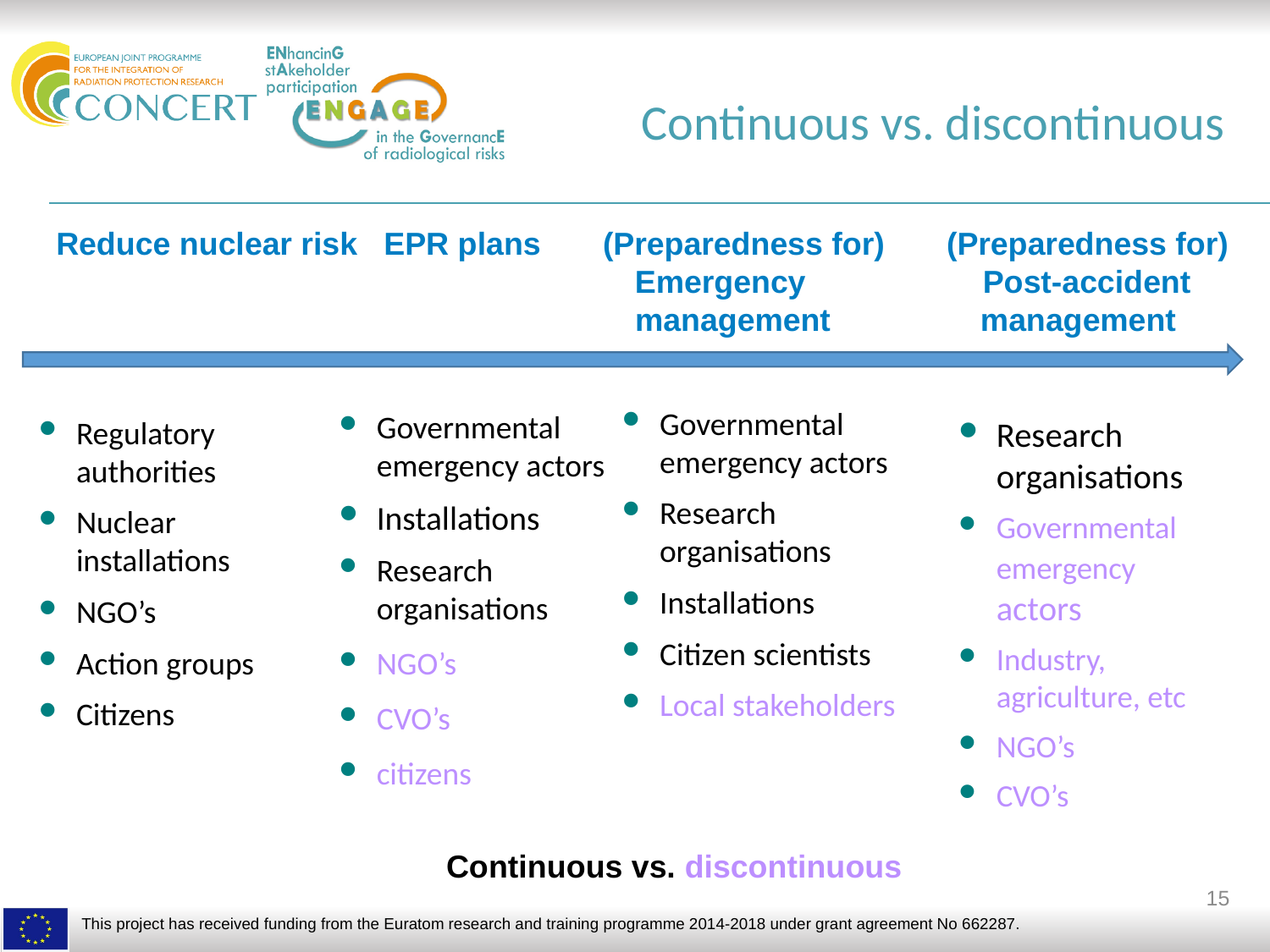

# Continuous vs. discontinuous
Reduce nuclear risk   EPR plans       (Preparedness for)       (Preparedness for) 				        Emergency                    Post-accident
				        management	    management

Governmental emergency actors
Research organisations
Installations
Citizen scientists
Local stakeholders

Governmental emergency actors
Installations
Research organisations
NGO’s
CVO’s
citizens

Regulatory authorities
Nuclear installations
NGO’s
Action groups
Citizens
Research organisations
Governmental emergency actors
Industry, agriculture, etc
NGO’s
CVO’s

Continuous vs. discontinuous

15